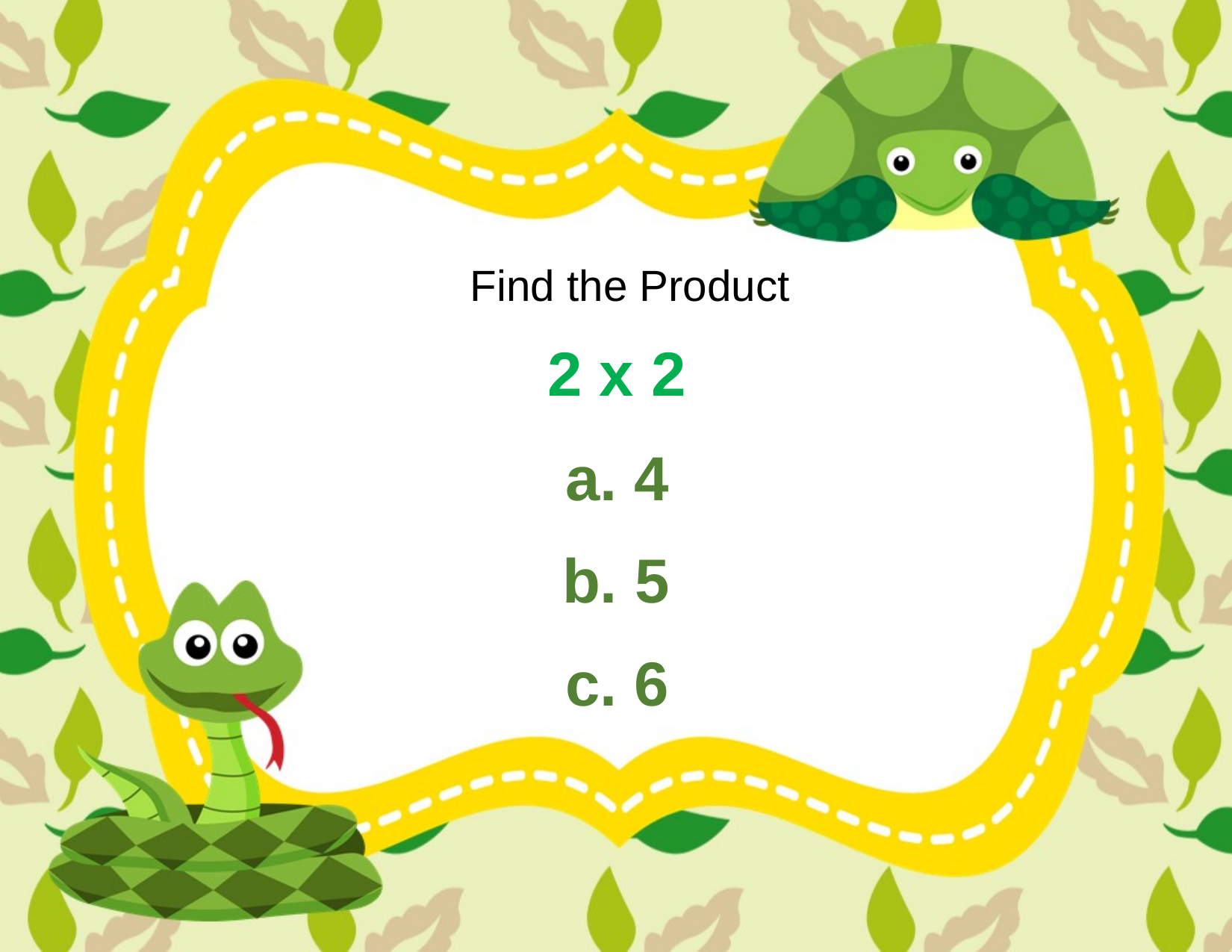

Find the Product
2 x 2
a. 4
b. 5
c. 6